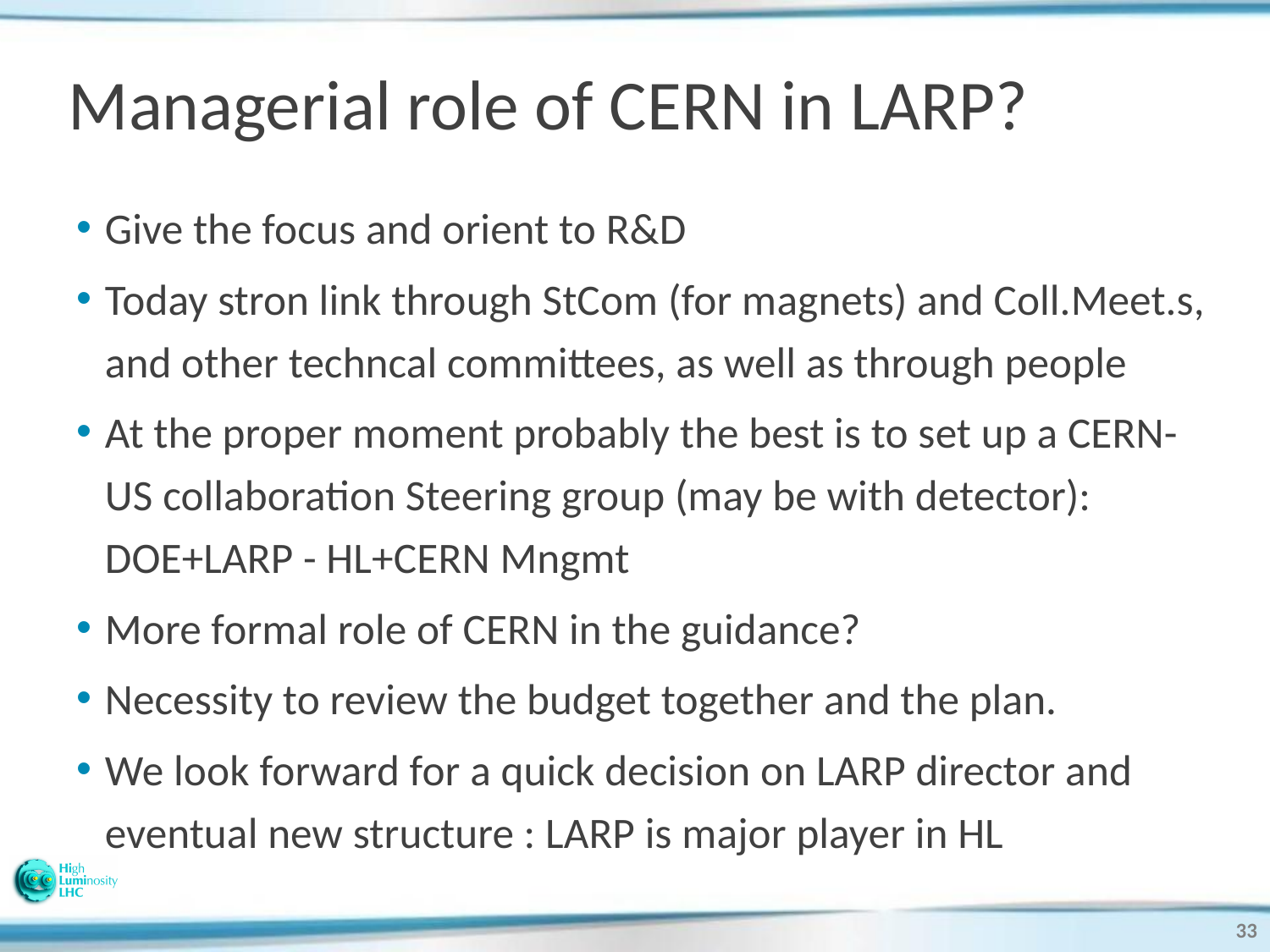

# Managerial role of CERN in LARP?
Give the focus and orient to R&D
Today stron link through StCom (for magnets) and Coll.Meet.s, and other techncal committees, as well as through people
At the proper moment probably the best is to set up a CERN-US collaboration Steering group (may be with detector): DOE+LARP - HL+CERN Mngmt
More formal role of CERN in the guidance?
Necessity to review the budget together and the plan.
We look forward for a quick decision on LARP director and eventual new structure : LARP is major player in HL
33